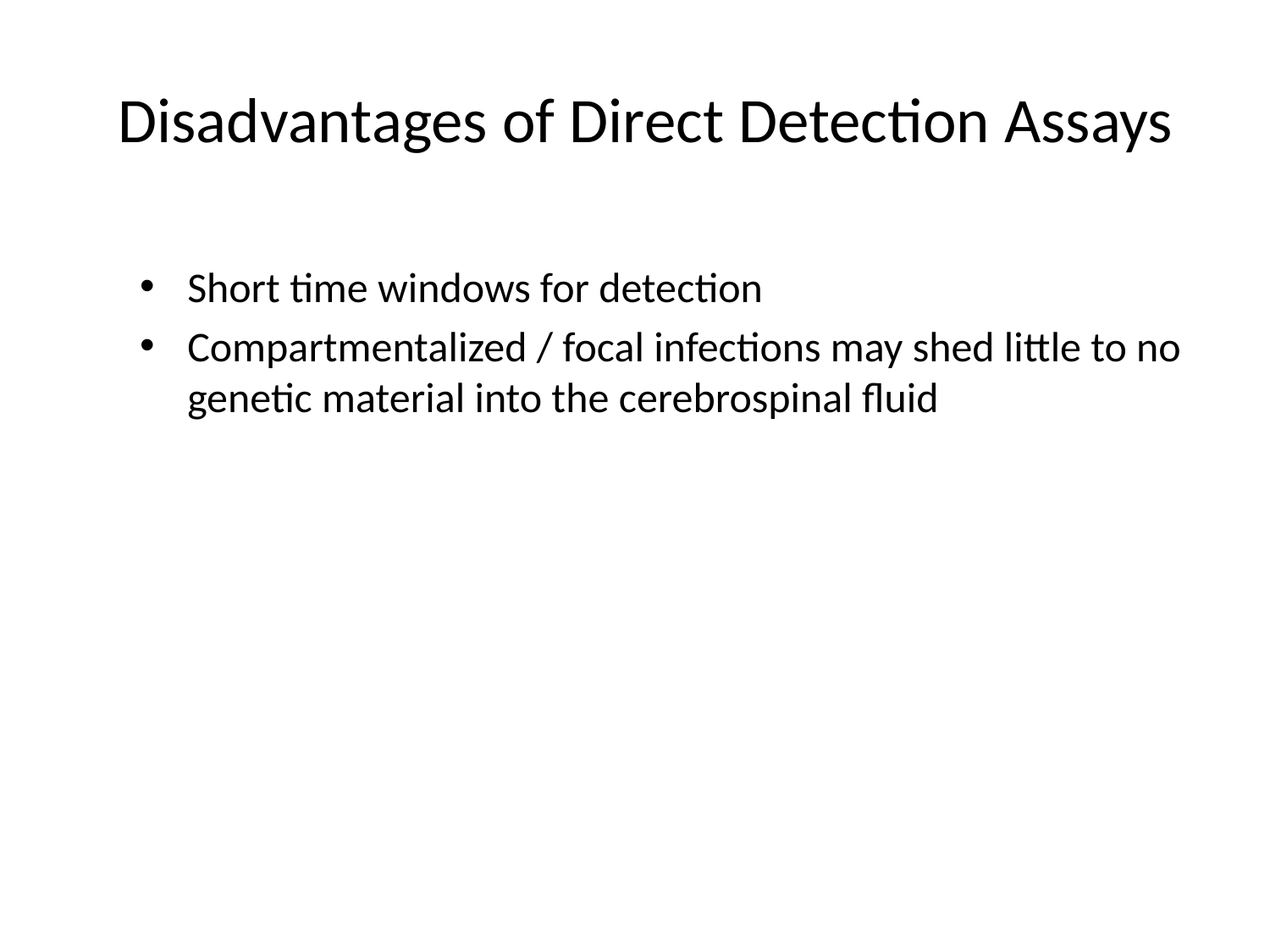

# Disadvantages of Direct Detection Assays
Short time windows for detection
Compartmentalized / focal infections may shed little to no genetic material into the cerebrospinal fluid